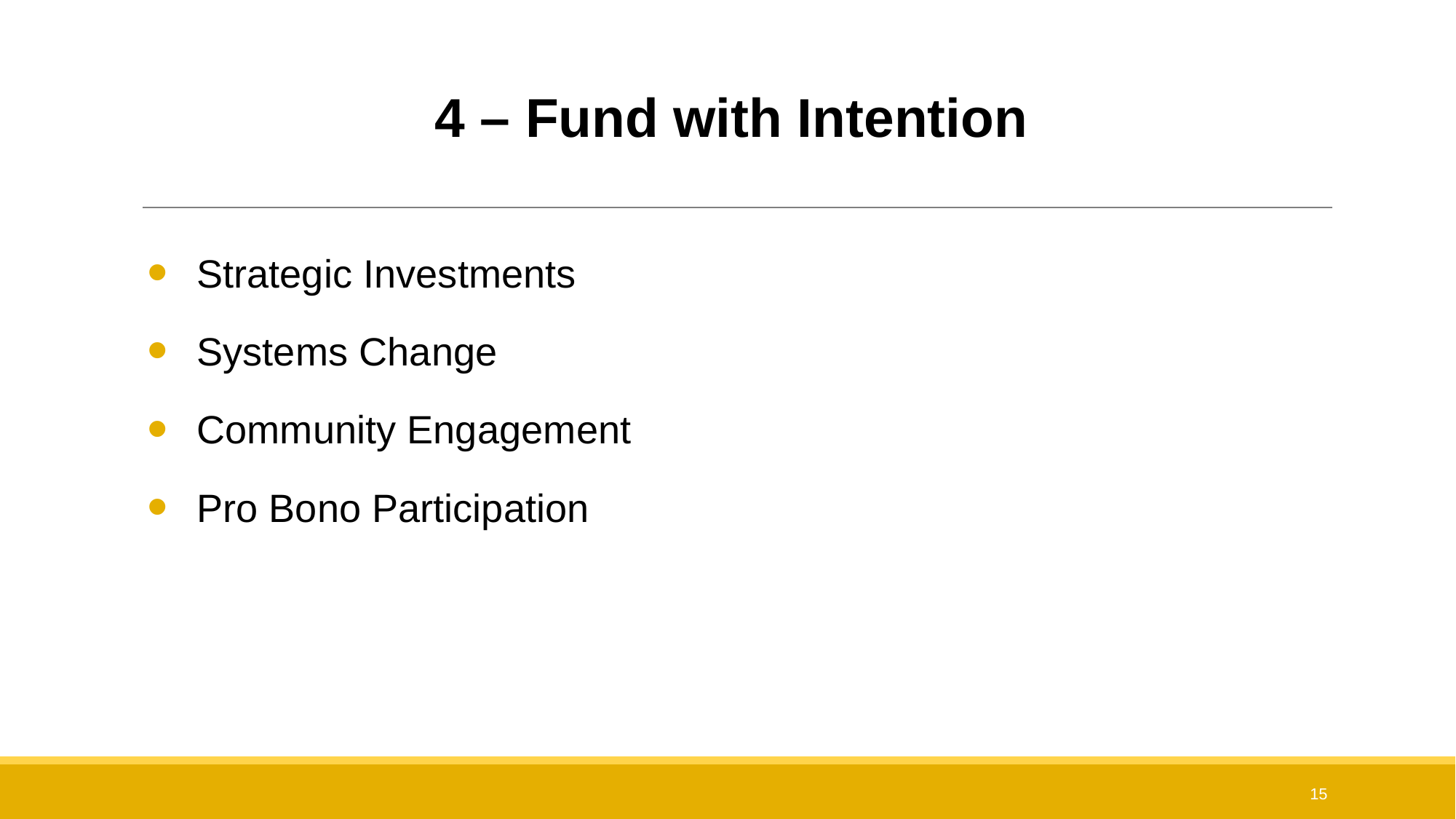

# 4 – Fund with Intention

Strategic Investments
Systems Change
Community Engagement
Pro Bono Participation

15